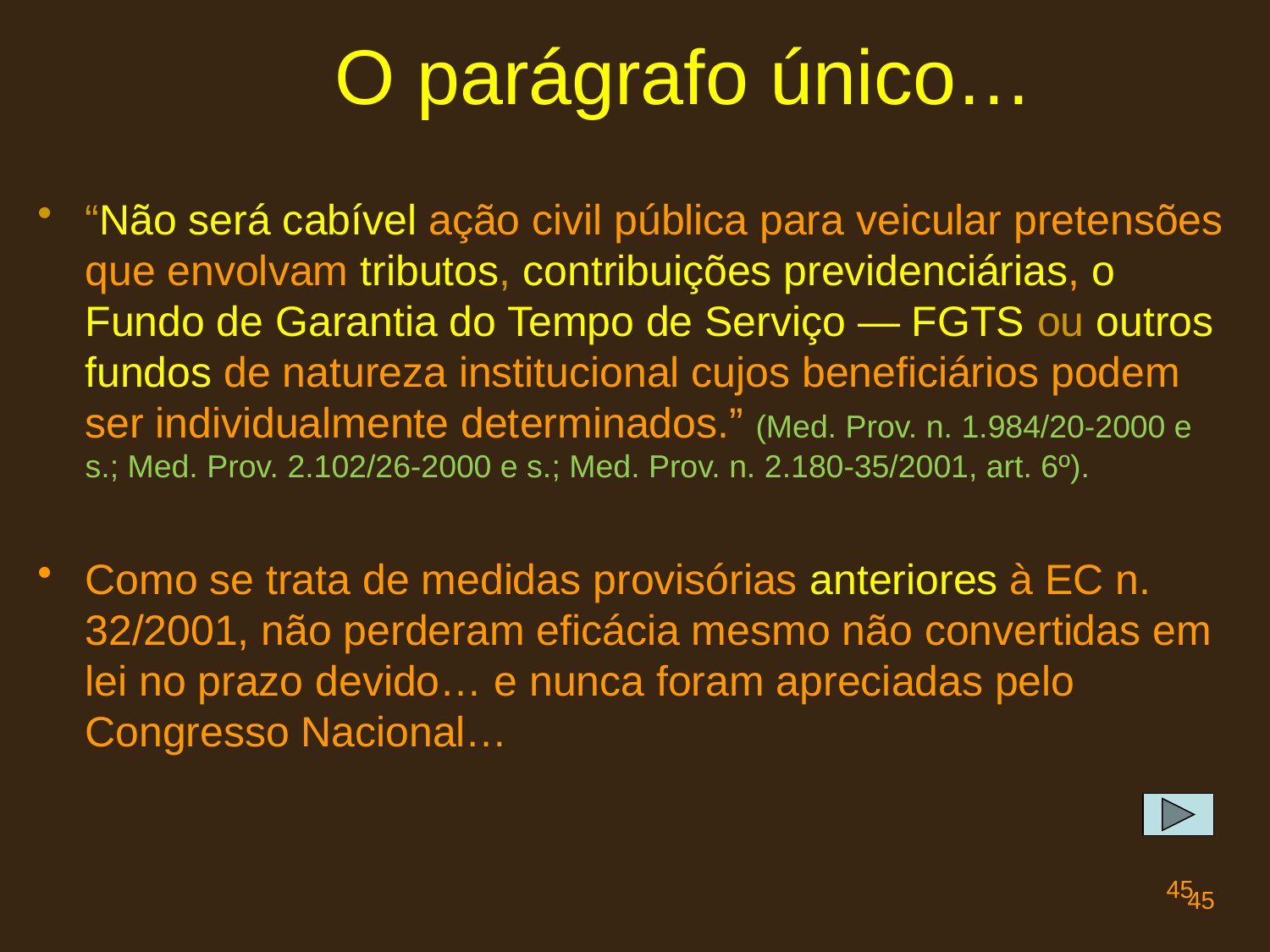

# O parágrafo único…
“Não será cabível ação civil pública para veicular pretensões que envolvam tributos, contribuições previdenciárias, o Fundo de Garantia do Tempo de Serviço — FGTS ou outros fundos de natureza institucional cujos beneficiários podem ser individualmente determinados.” (Med. Prov. n. 1.984/20-2000 e s.; Med. Prov. 2.102/26-2000 e s.; Med. Prov. n. 2.180-35/2001, art. 6º).

Como se trata de medidas provisórias anteriores à EC n. 32/2001, não perderam eficácia mesmo não convertidas em lei no prazo devido… e nunca foram apreciadas pelo Congresso Nacional…

45
45